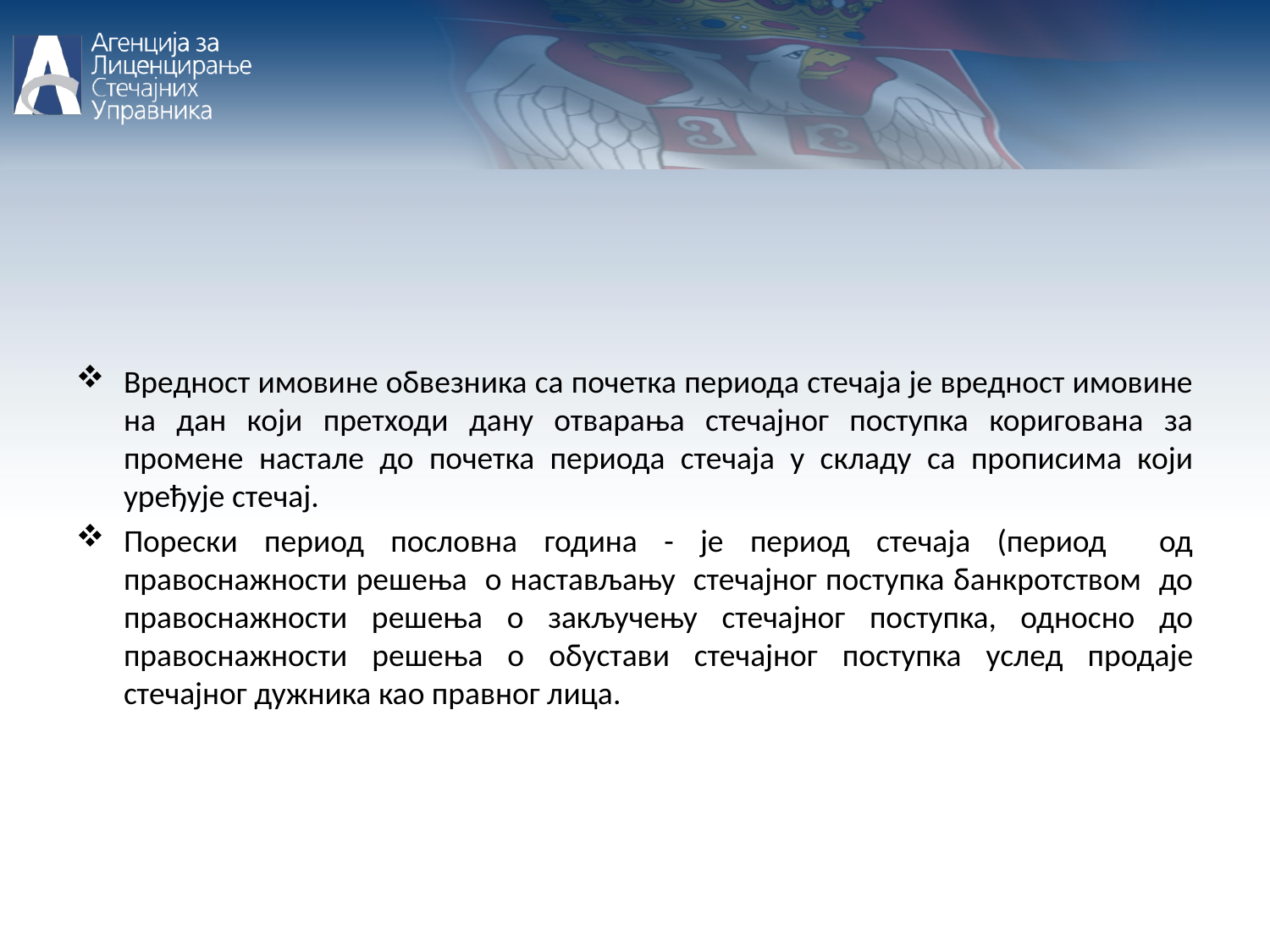

Вредност имовине обвезника са почетка периода стечаја је вредност имовине на дан који претходи дану отварања стечајног поступка коригована за промене настале до почетка периода стечаја у складу са прописима који уређује стечај.
Порески период пословна година - је период стечаја (период  од правоснажности решења  о настављању  стечајног поступка банкротством  до правоснажности решења о закључењу стечајног поступка, односно до правоснажности решења о обустави стечајног поступка услед продаје стечајног дужника као правног лица.